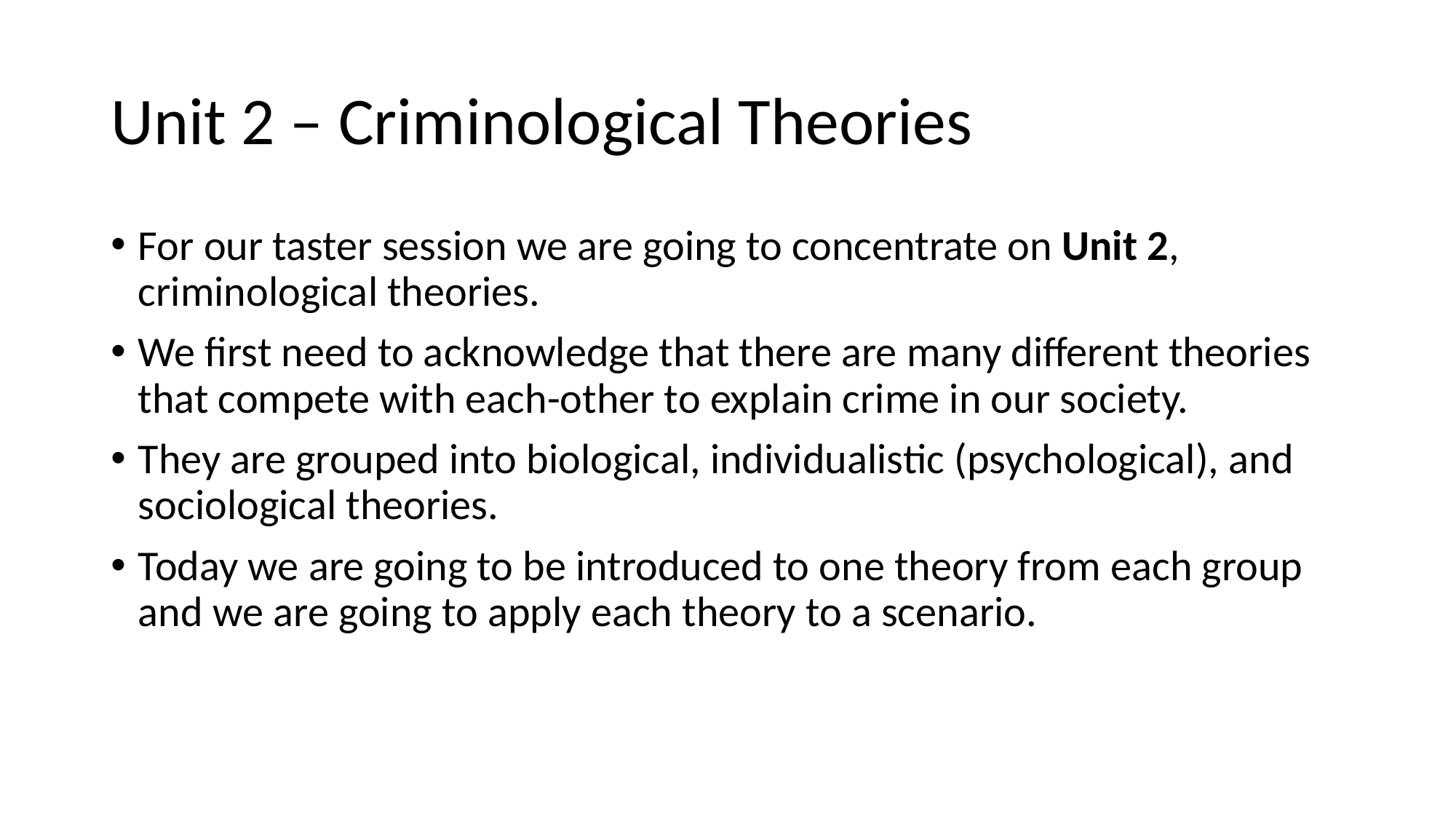

# Unit 2 – Criminological Theories
For our taster session we are going to concentrate on Unit 2, criminological theories.
We first need to acknowledge that there are many different theories that compete with each-other to explain crime in our society.
They are grouped into biological, individualistic (psychological), and sociological theories.
Today we are going to be introduced to one theory from each group and we are going to apply each theory to a scenario.